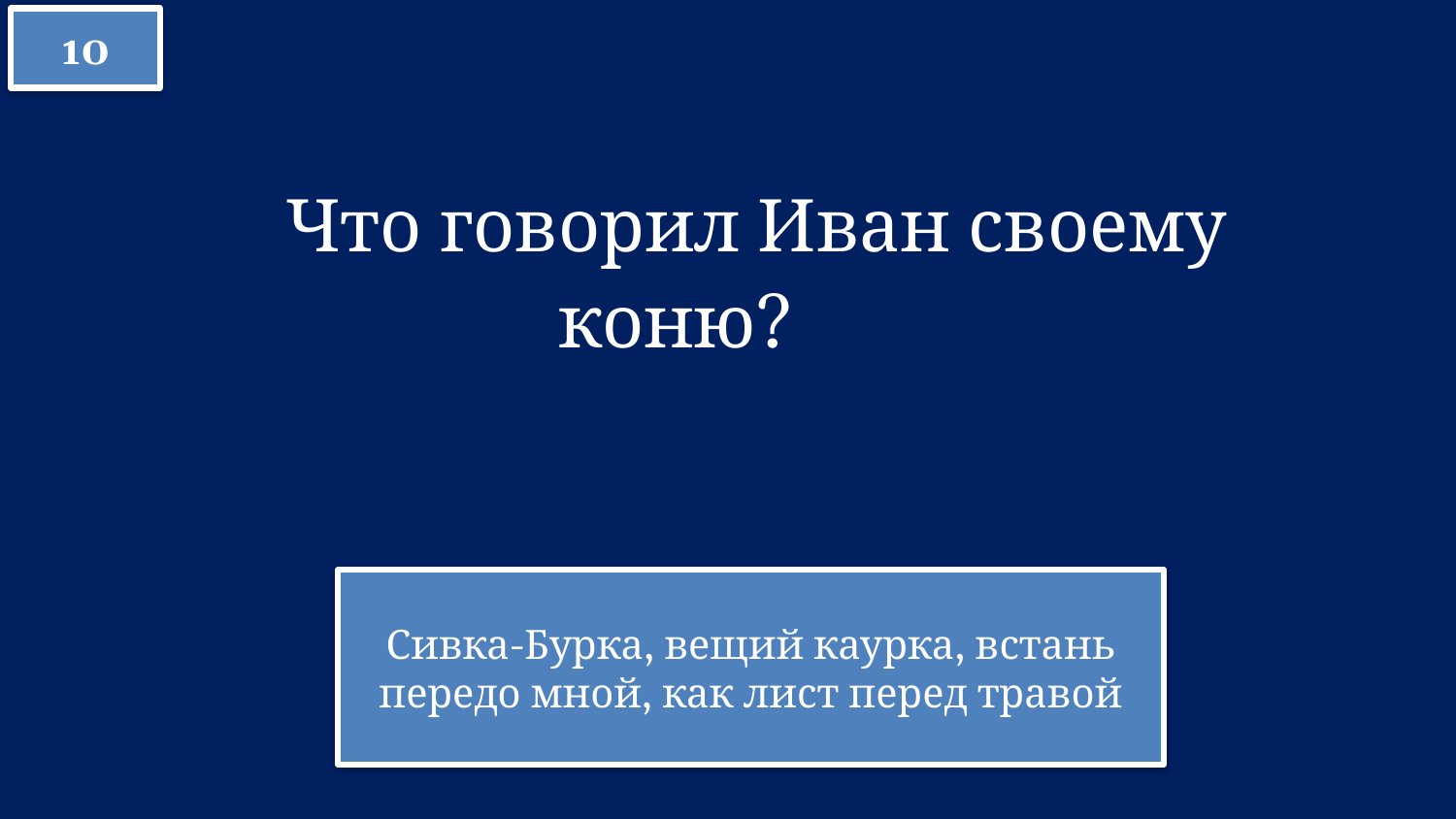

10
	Что говорил Иван своему коню?
Сивка-Бурка, вещий каурка, встань передо мной, как лист перед травой